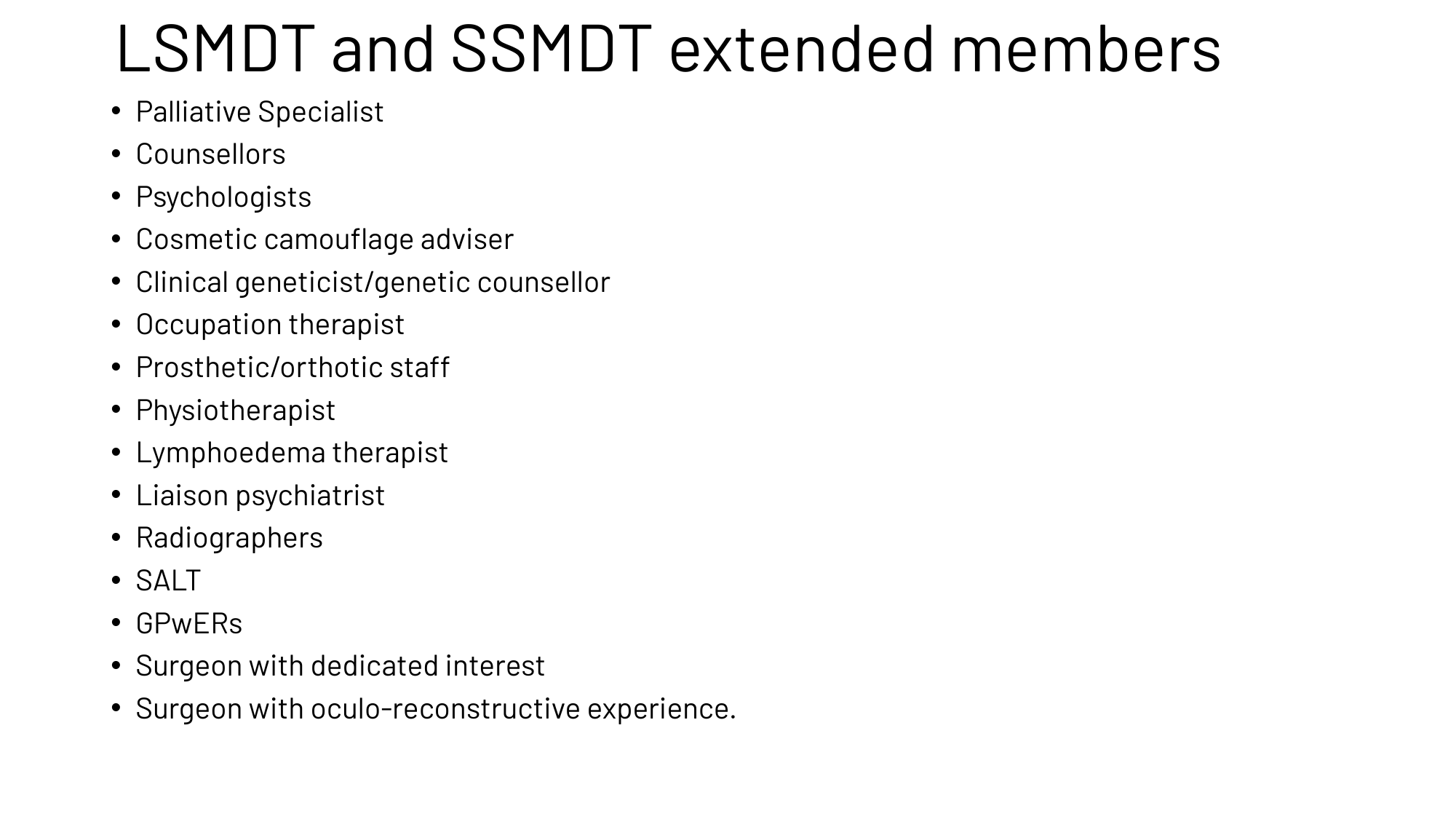

# LSMDT and SSMDT extended members
Palliative Specialist
Counsellors
Psychologists
Cosmetic camouflage adviser
Clinical geneticist/genetic counsellor
Occupation therapist
Prosthetic/orthotic staff
Physiotherapist
Lymphoedema therapist
Liaison psychiatrist
Radiographers
SALT
GPwERs
Surgeon with dedicated interest
Surgeon with oculo-reconstructive experience.